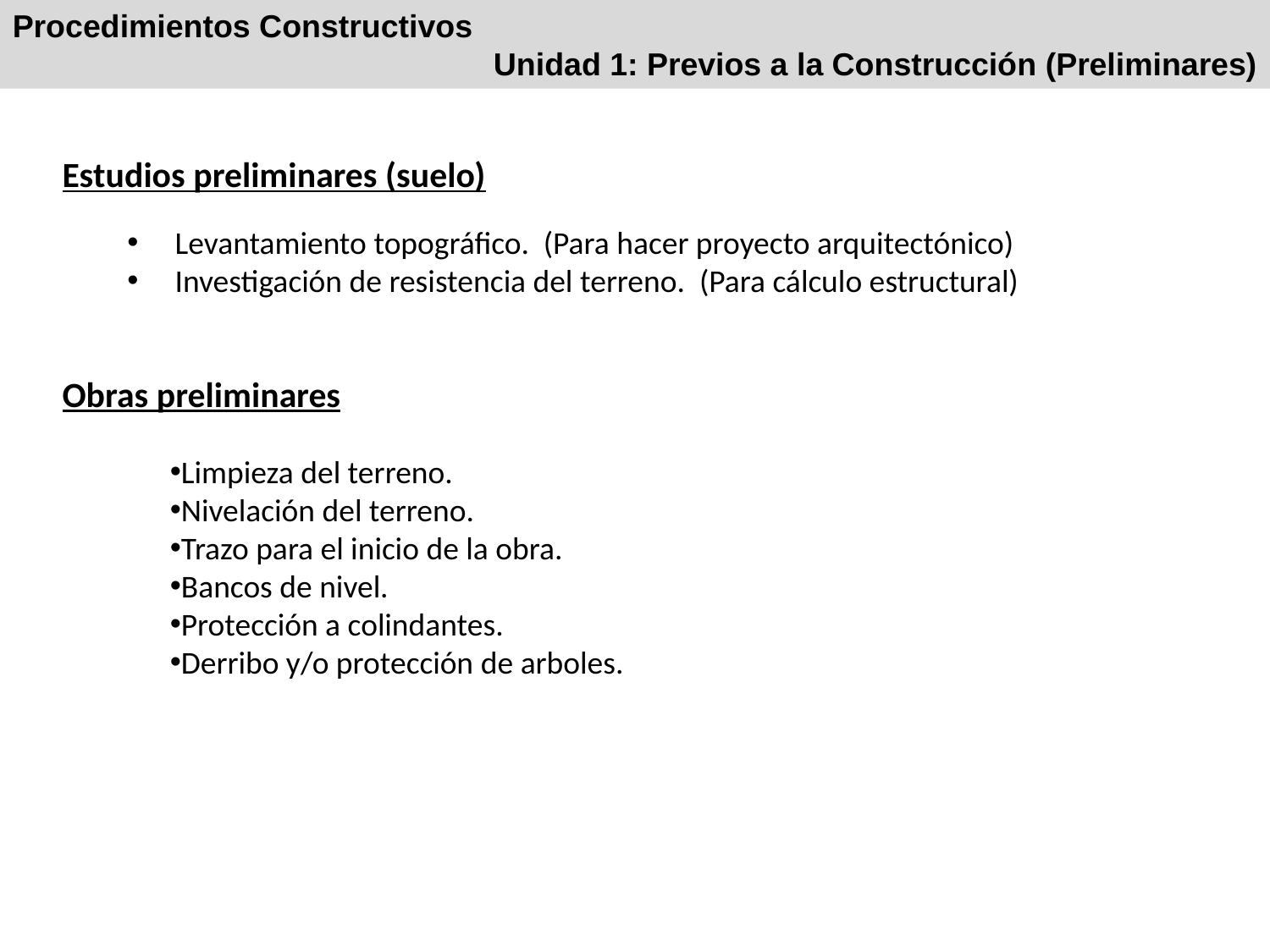

Procedimientos Constructivos
Unidad 1: Previos a la Construcción (Preliminares)
Estudios preliminares (suelo)
Levantamiento topográfico.  (Para hacer proyecto arquitectónico)
Investigación de resistencia del terreno.  (Para cálculo estructural)
Obras preliminares
Limpieza del terreno.
Nivelación del terreno.
Trazo para el inicio de la obra.
Bancos de nivel.
Protección a colindantes.
Derribo y/o protección de arboles.